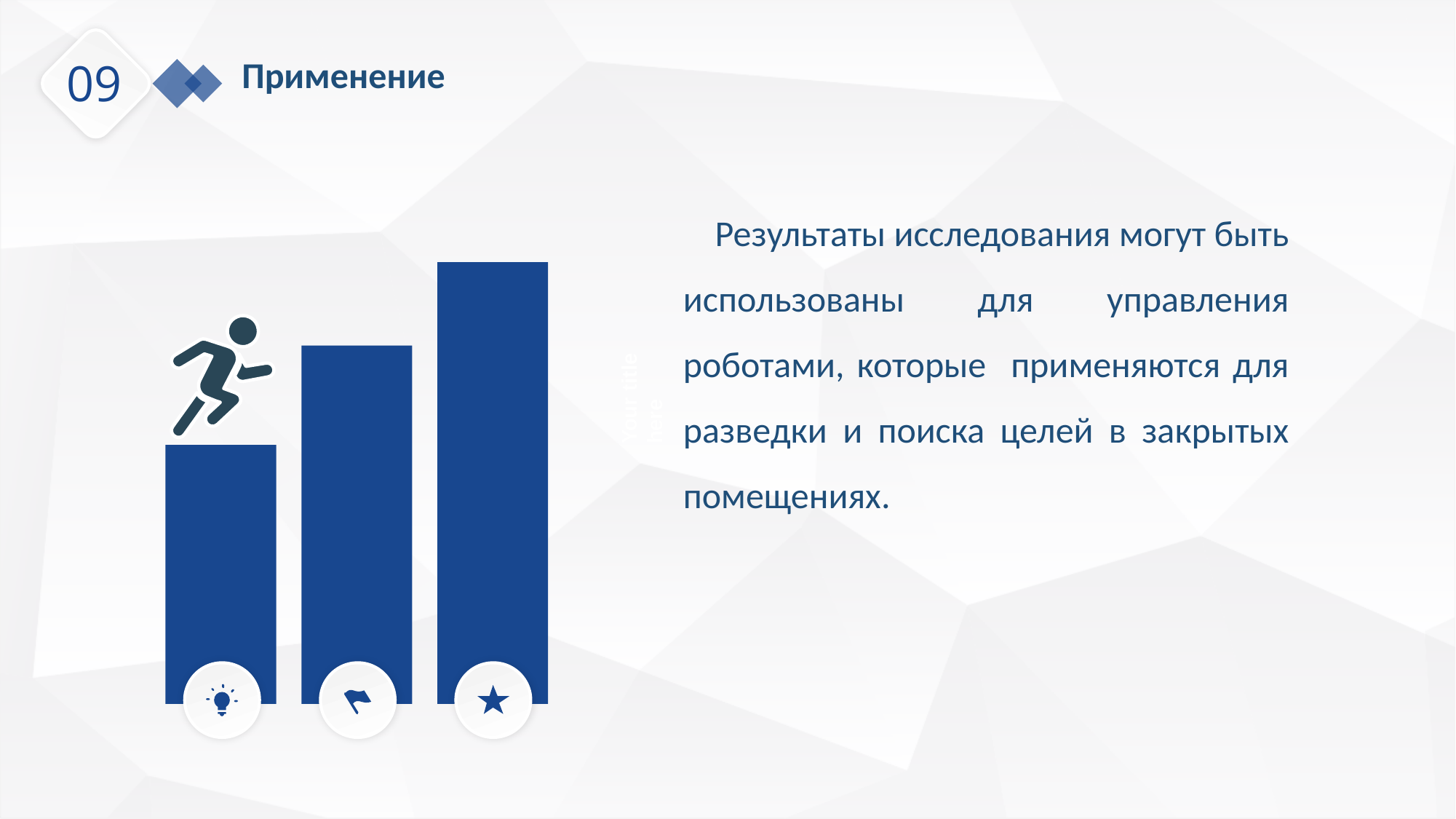

Применение
09

Результаты исследования могут быть использованы для управления роботами, которые  применяются для разведки и поиска целей в закрытых помещениях.

Your title here